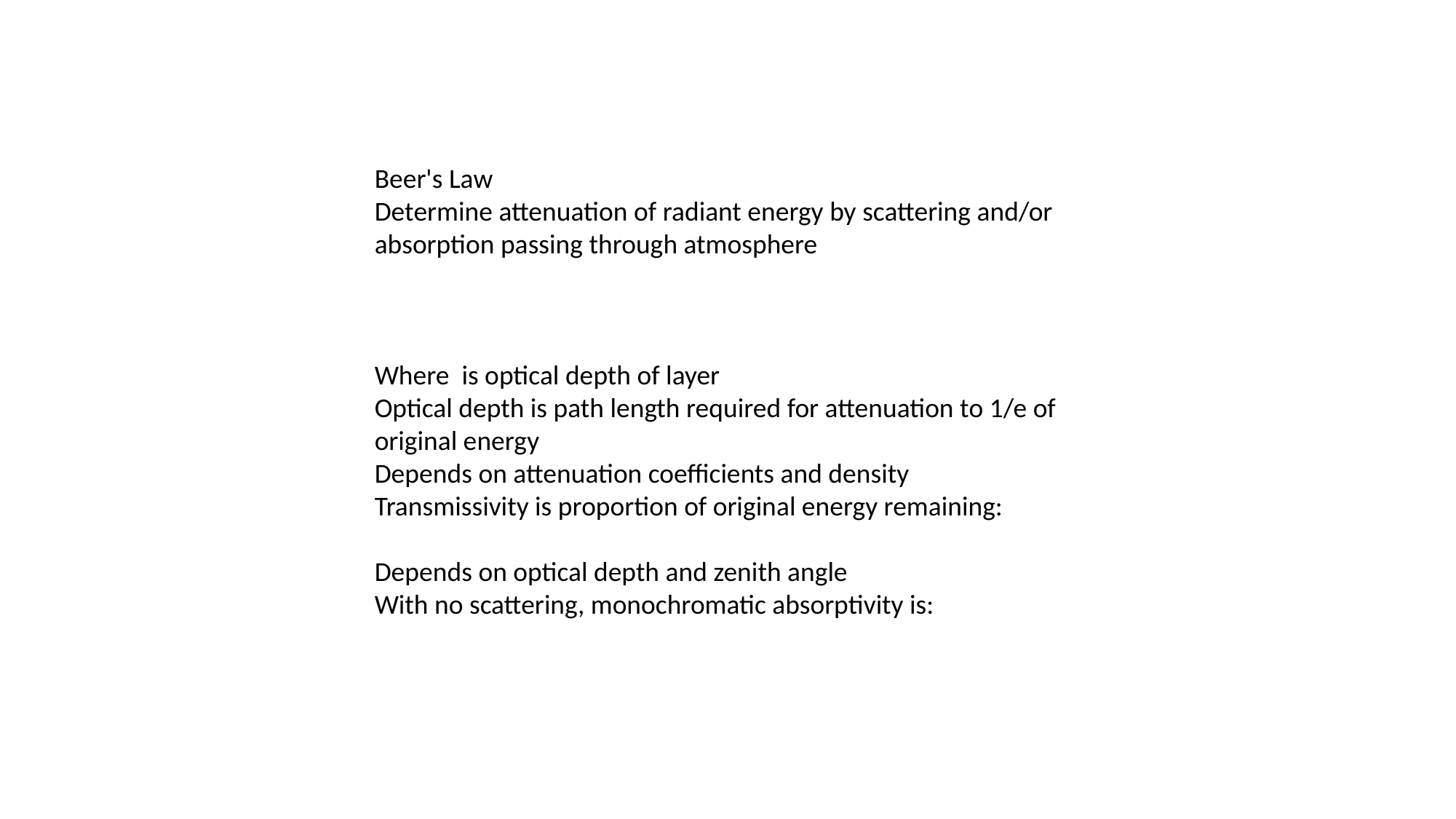

Beer's Law
Determine attenuation of radiant energy by scattering and/or absorption passing through atmosphere

Where  is optical depth of layer
Optical depth is path length required for attenuation to 1/e of original energy
Depends on attenuation coefficients and density
Transmissivity is proportion of original energy remaining:

Depends on optical depth and zenith angle
With no scattering, monochromatic absorptivity is: